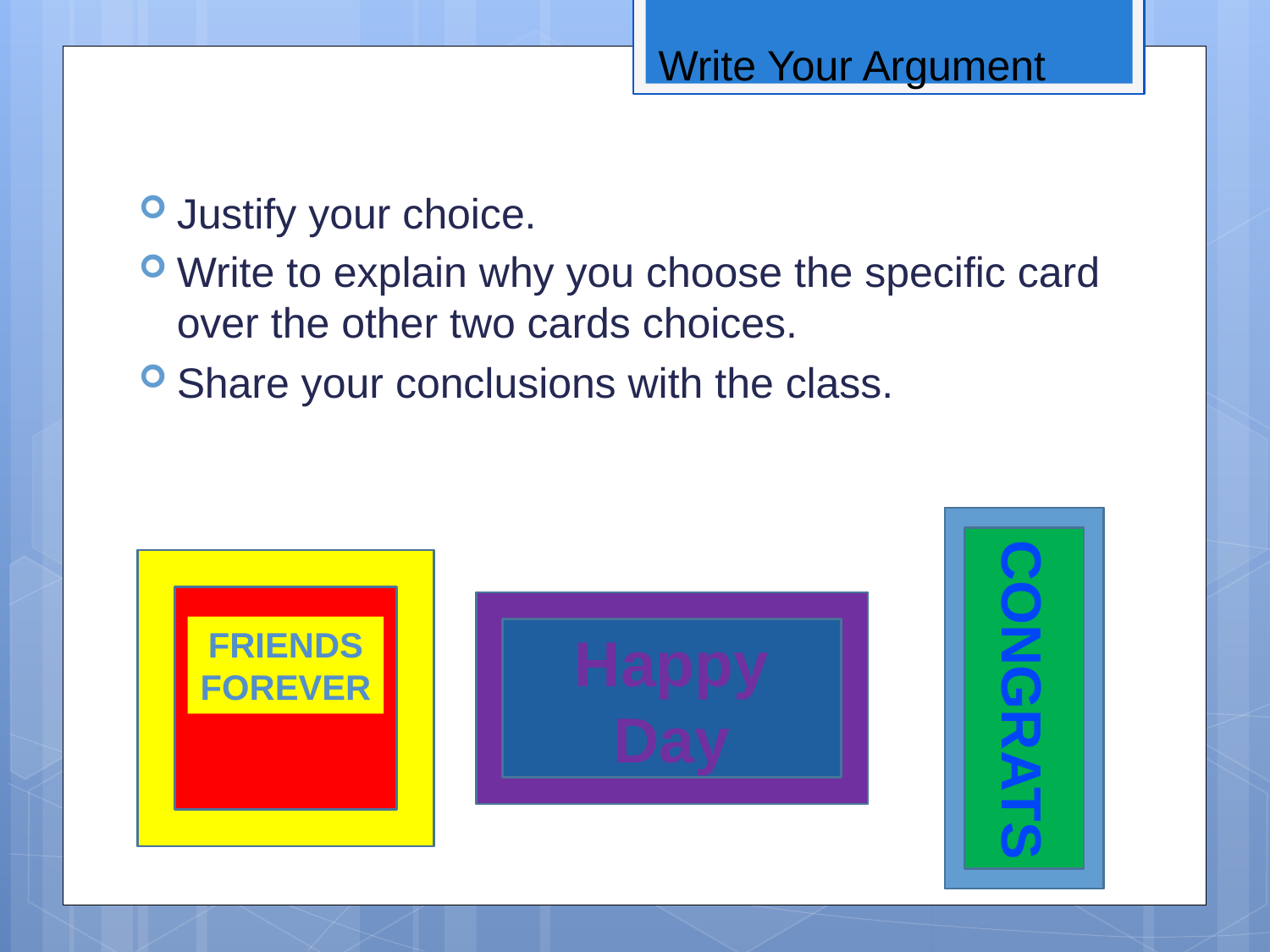

# Write Your Argument
Justify your choice.
Write to explain why you choose the specific card over the other two cards choices.
Share your conclusions with the class.

Friends
Forever
Happy
Day
Congrats